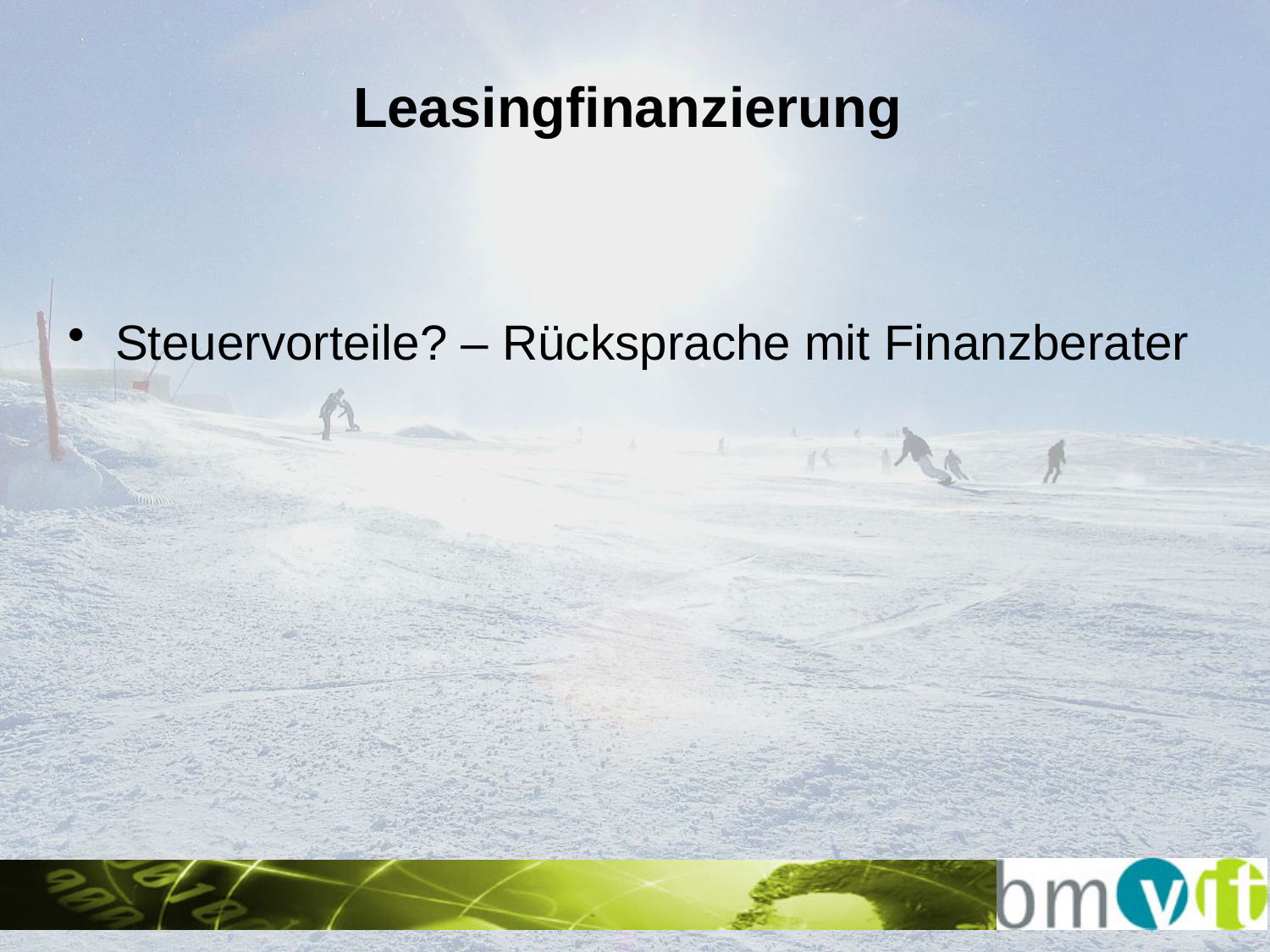

# Leasingfinanzierung

Steuervorteile? – Rücksprache mit Finanzberater